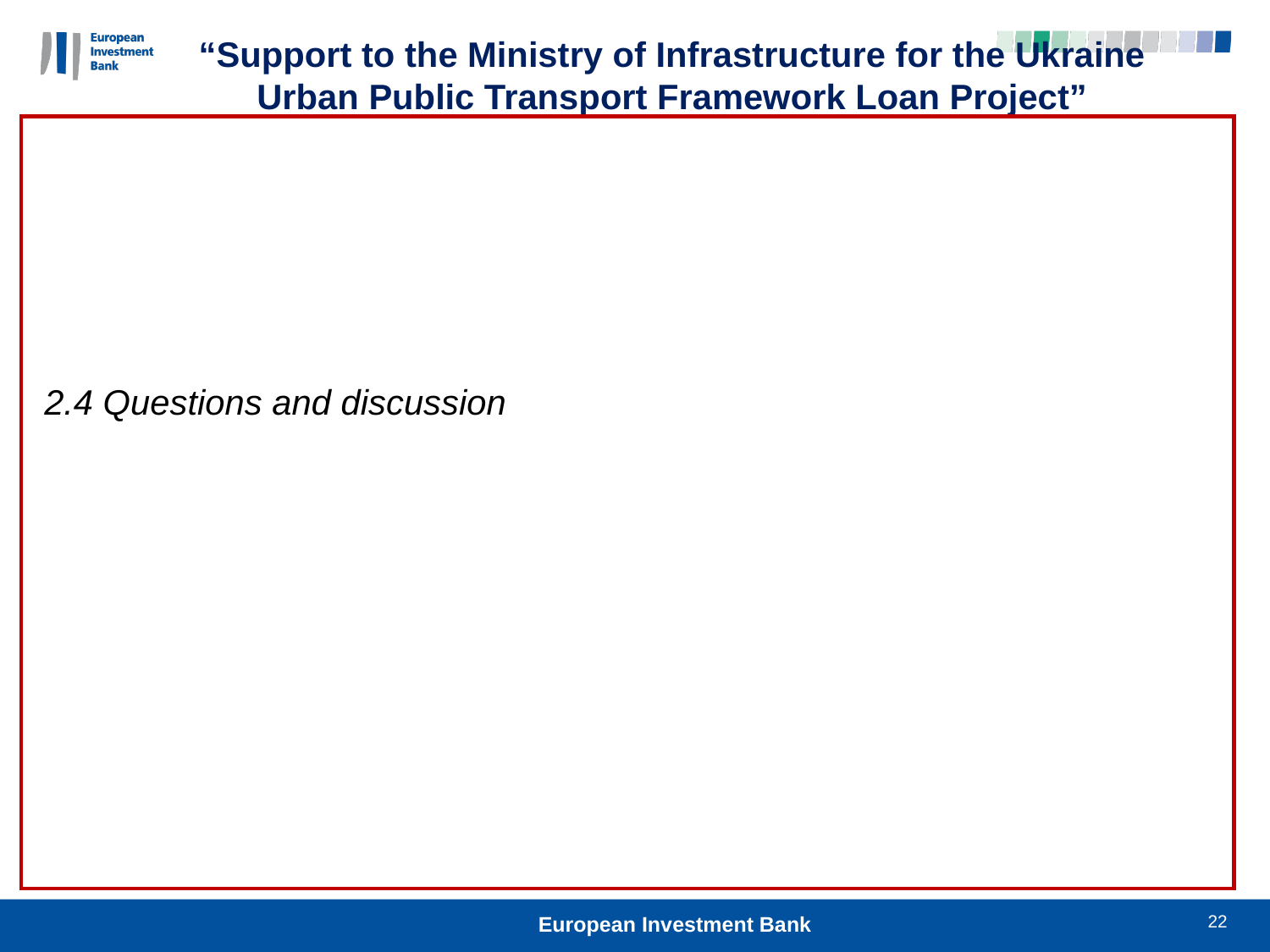

“Support to the Ministry of Infrastructure for the Ukraine Urban Public Transport Framework Loan Project”

2.4 Questions and discussion

22
European Investment Bank